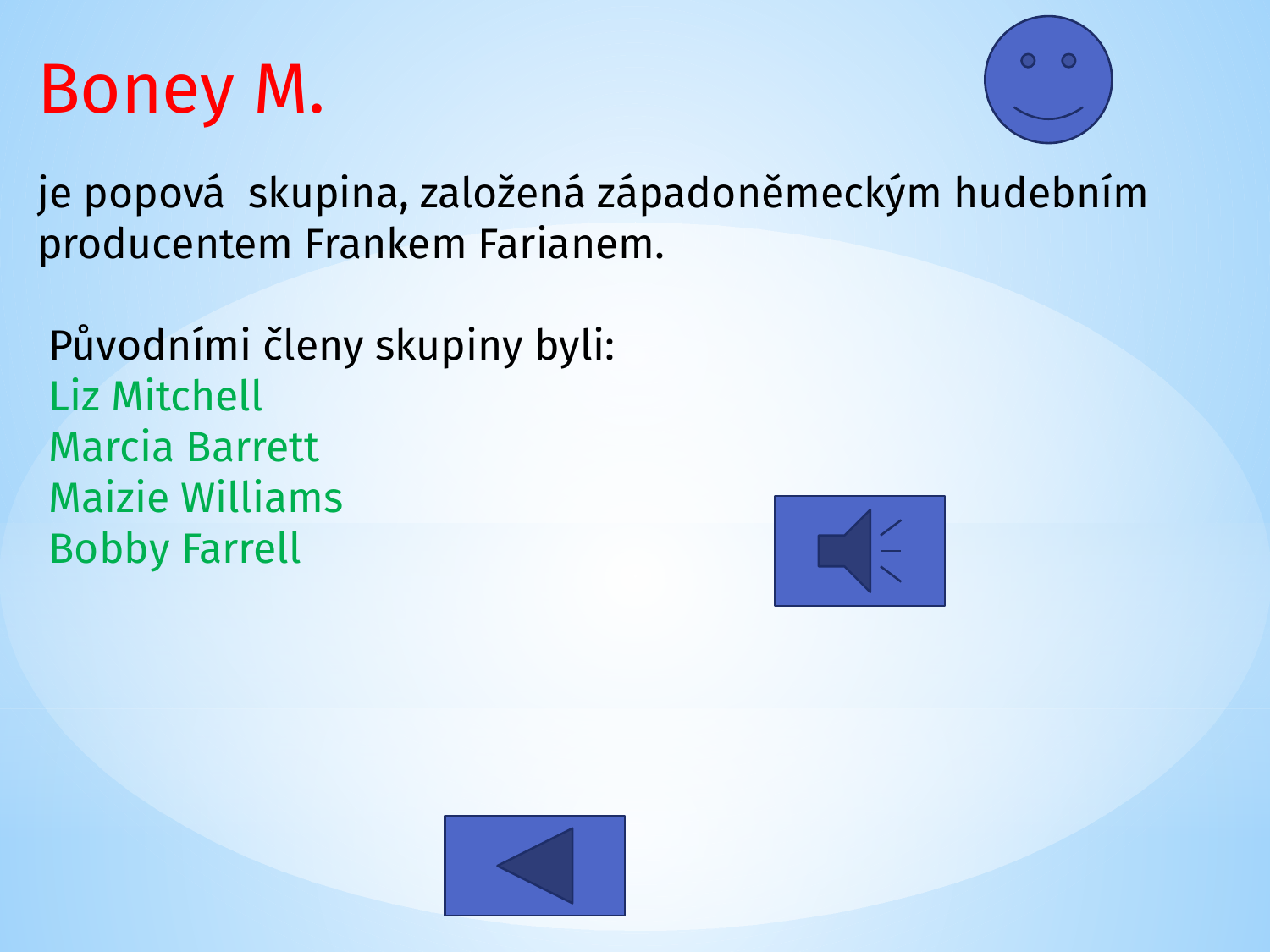

Boney M.
je popová  skupina, založená západoněmeckým hudebním producentem Frankem Farianem.
 Původními členy skupiny byli:
 Liz Mitchell
 Marcia Barrett
 Maizie Williams
 Bobby Farrell